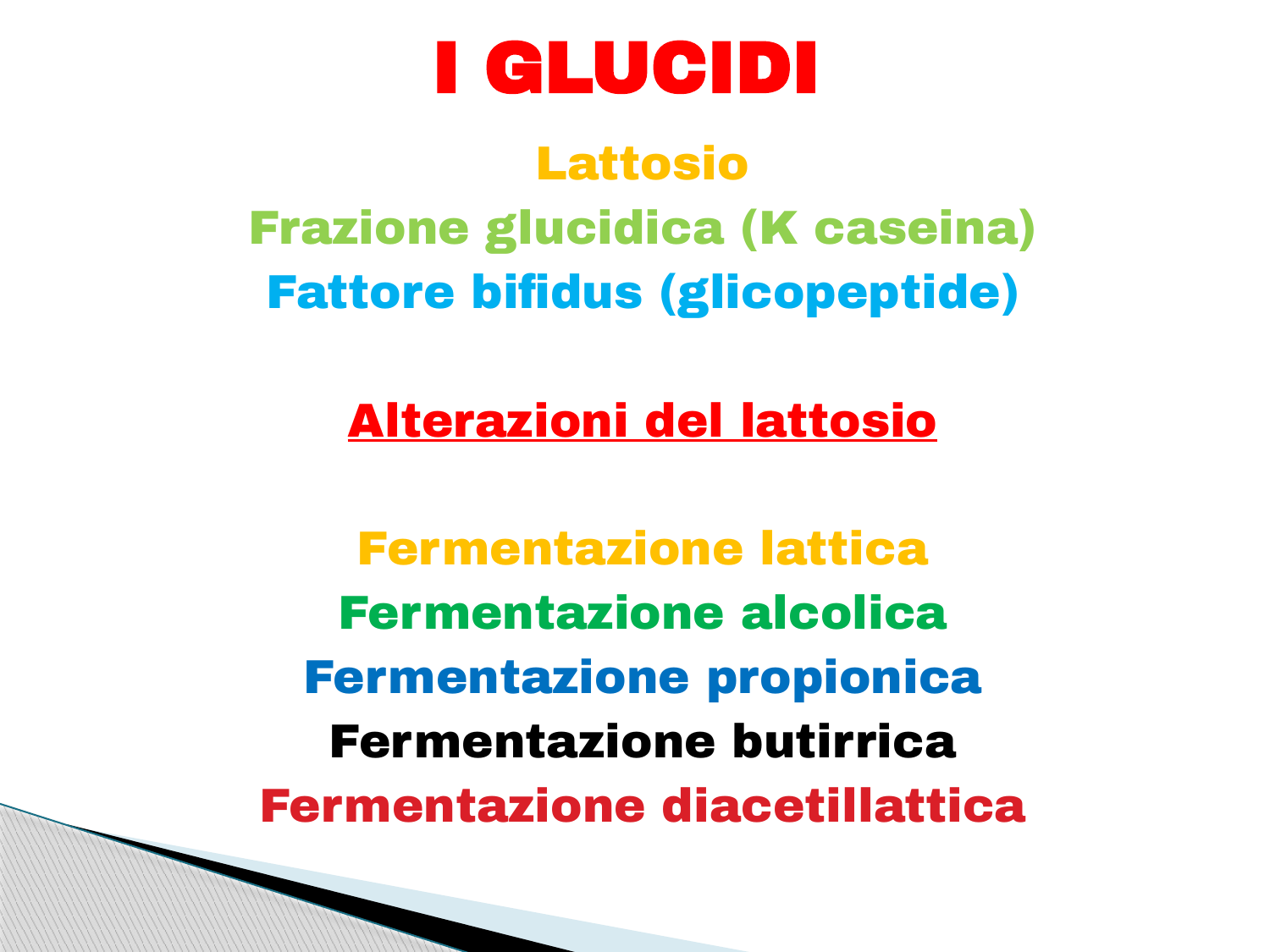

# I GLUCIDI
Lattosio
Frazione glucidica (K caseina)
Fattore bifidus (glicopeptide)

Alterazioni del lattosio

Fermentazione lattica
Fermentazione alcolica
Fermentazione propionica
Fermentazione butirrica
Fermentazione diacetillattica